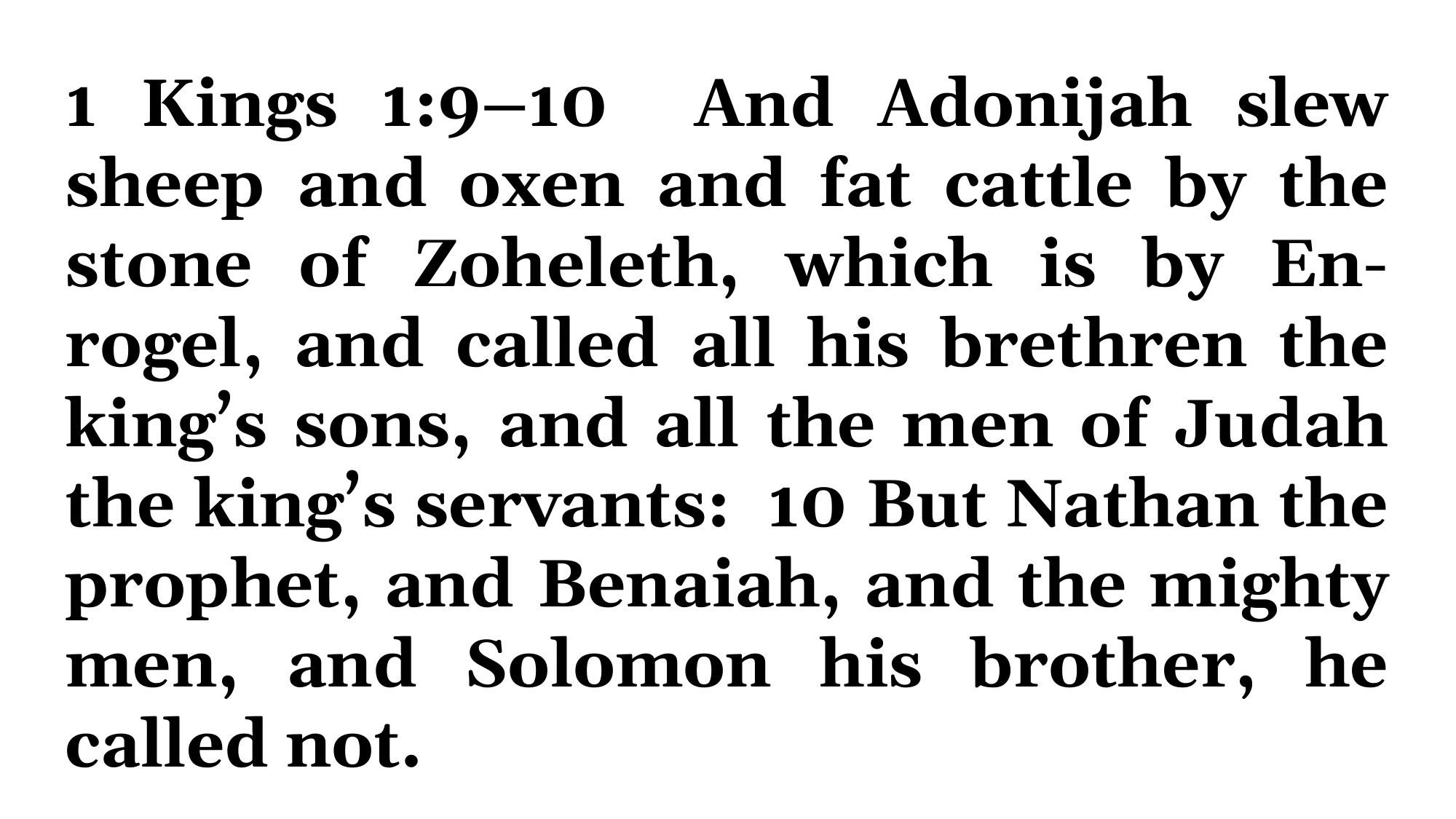

1 Kings 1:9–10  And Adonijah slew sheep and oxen and fat cattle by the stone of Zoheleth, which is by En-rogel, and called all his brethren the king’s sons, and all the men of Judah the king’s servants:  10 But Nathan the prophet, and Benaiah, and the mighty men, and Solomon his brother, he called not.